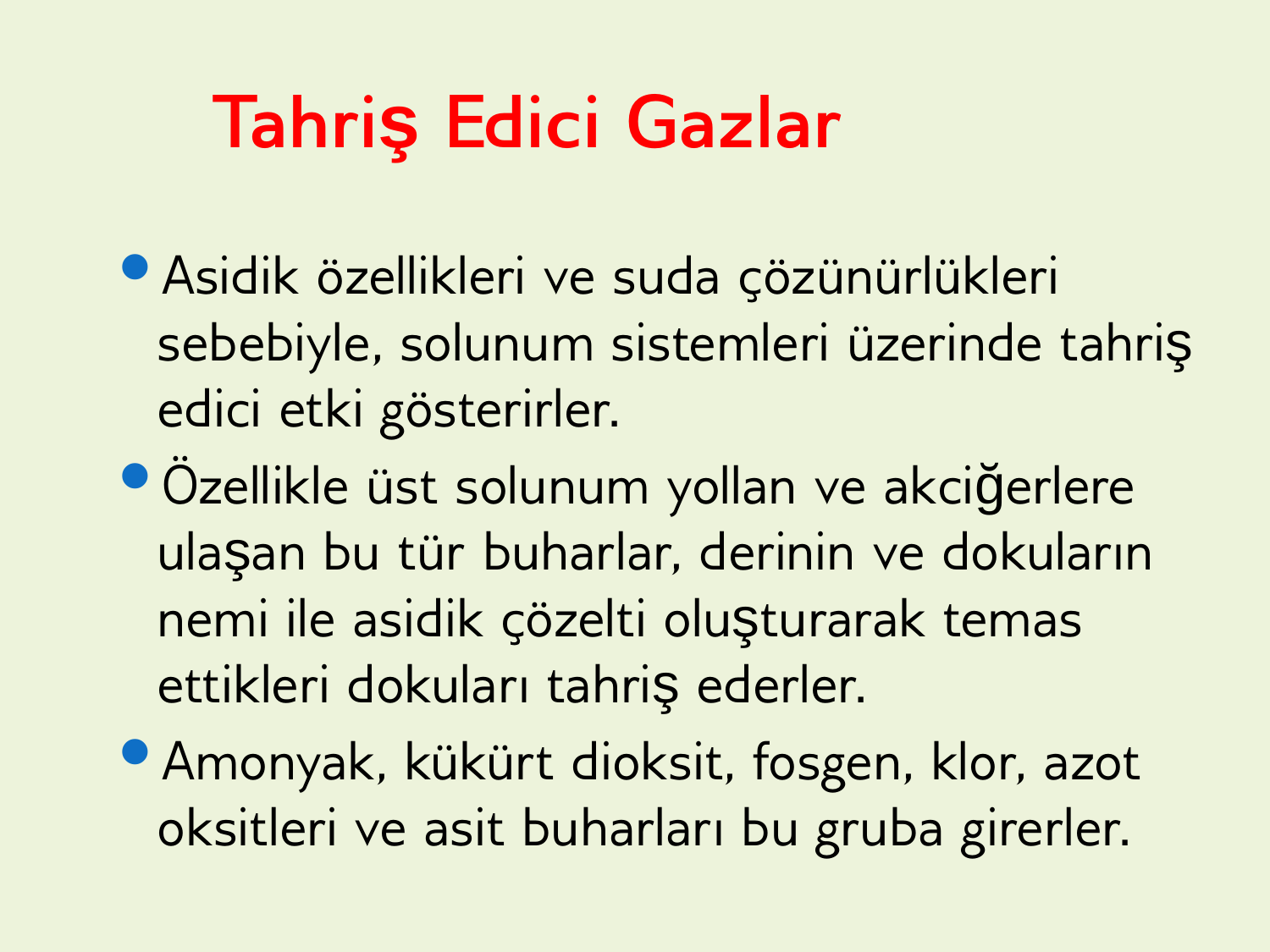

# Tahriş Edici Gazlar

Asidik özellikleri ve suda çözünürlükleri sebebiyle, solunum sistemleri üzerinde tahriş edici etki gösterirler.
Özellikle üst solunum yollan ve akciğerlere ulaşan bu tür buharlar, derinin ve dokuların nemi ile asidik çözelti oluşturarak temas ettikleri dokuları tahriş ederler.
Amonyak, kükürt dioksit, fosgen, klor, azot oksitleri ve asit buharları bu gruba girerler.